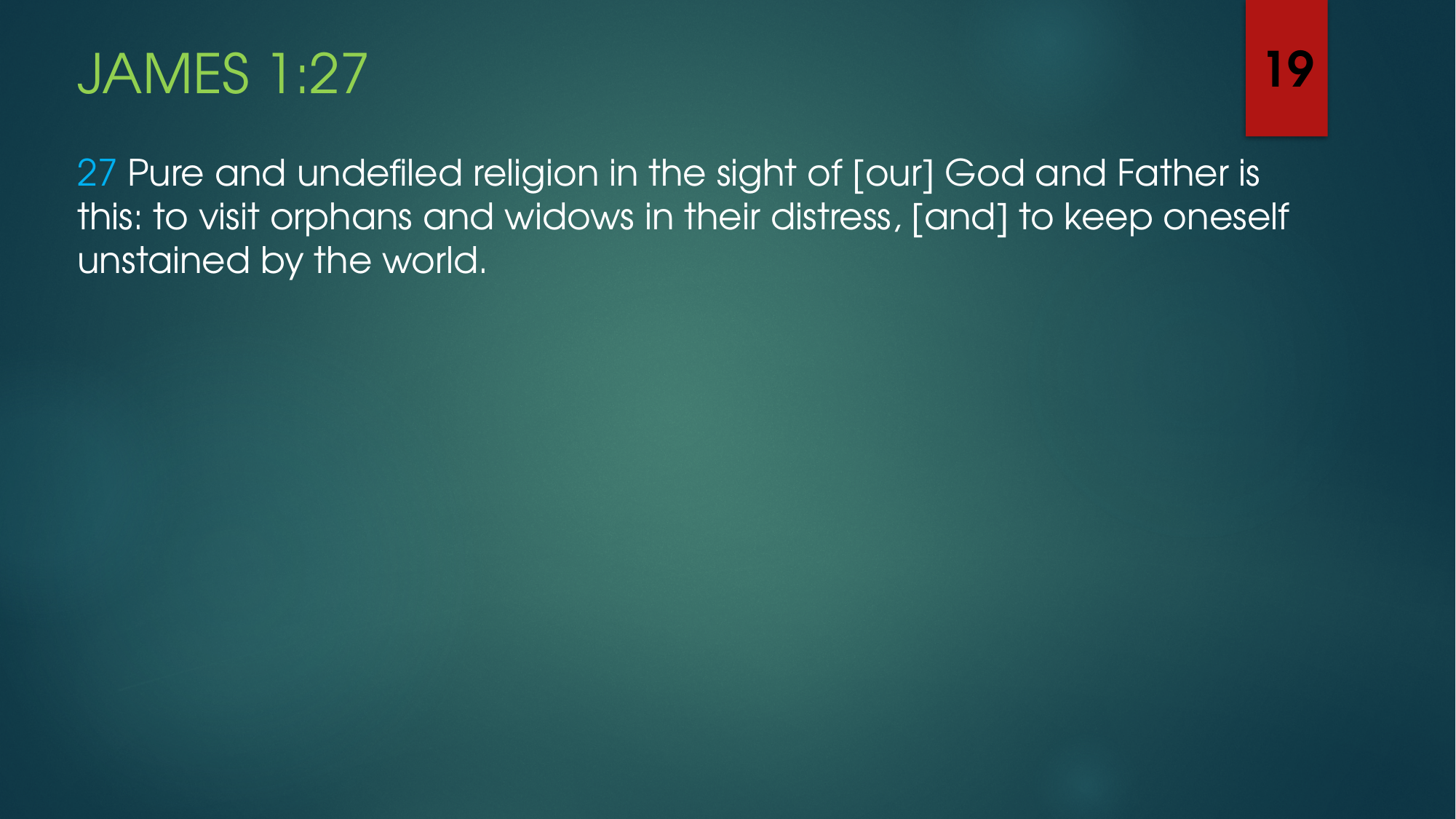

James 1:27
19
27 Pure and undefiled religion in the sight of [our] God and Father is this: to visit orphans and widows in their distress, [and] to keep oneself unstained by the world.